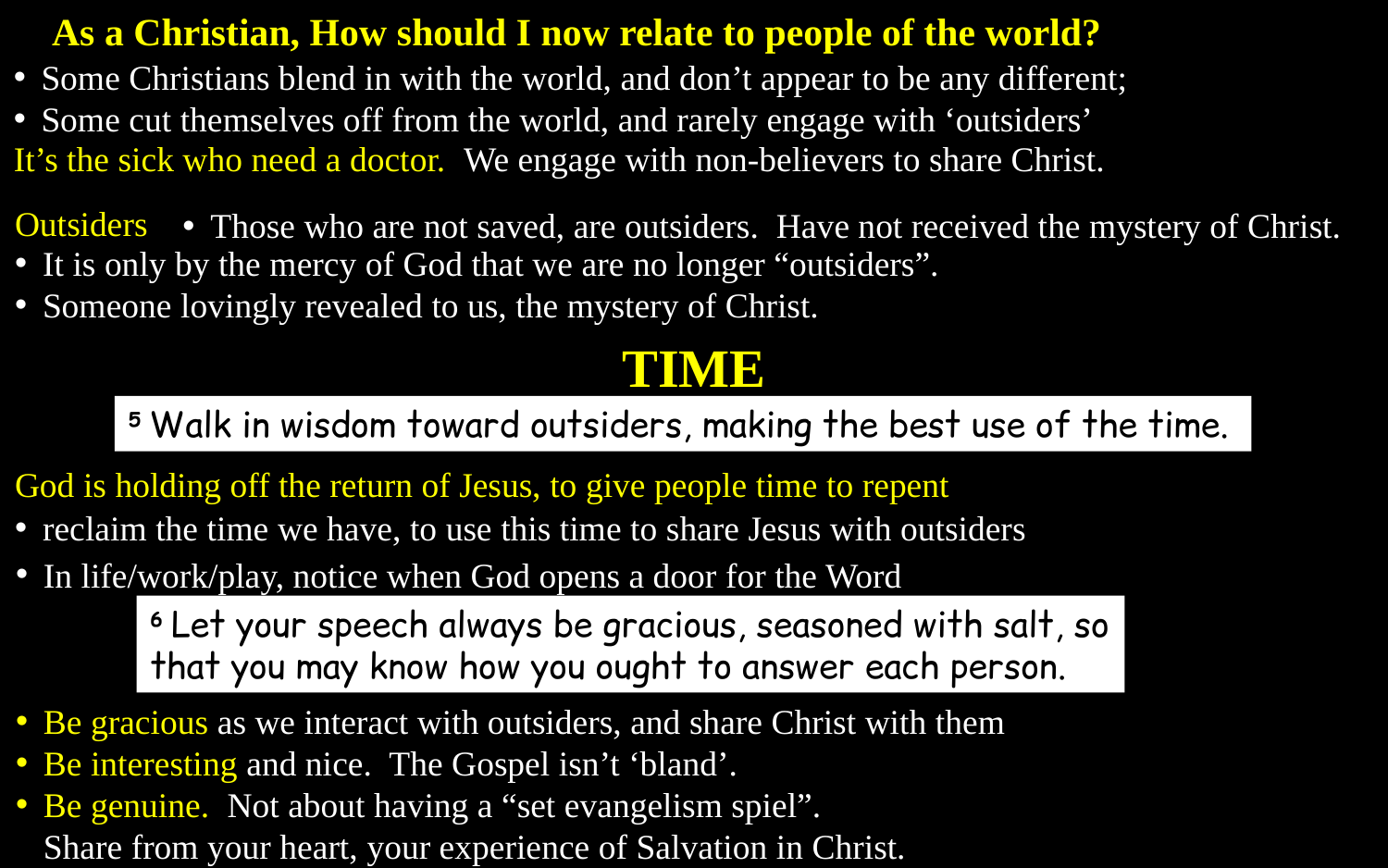

As a Christian, How should I now relate to people of the world?
Some Christians blend in with the world, and don’t appear to be any different;
Some cut themselves off from the world, and rarely engage with ‘outsiders’
It’s the sick who need a doctor.  We engage with non-believers to share Christ.
Outsiders
Those who are not saved, are outsiders.  Have not received the mystery of Christ.
It is only by the mercy of God that we are no longer “outsiders”.
Someone lovingly revealed to us, the mystery of Christ.
TIME
5 Walk in wisdom toward outsiders, making the best use of the time.
God is holding off the return of Jesus, to give people time to repent
reclaim the time we have, to use this time to share Jesus with outsiders
In life/work/play, notice when God opens a door for the Word
6 Let your speech always be gracious, seasoned with salt, so that you may know how you ought to answer each person.
Be gracious as we interact with outsiders, and share Christ with them
Be interesting and nice.  The Gospel isn’t ‘bland’.
Be genuine.  Not about having a “set evangelism spiel”.
Share from your heart, your experience of Salvation in Christ.